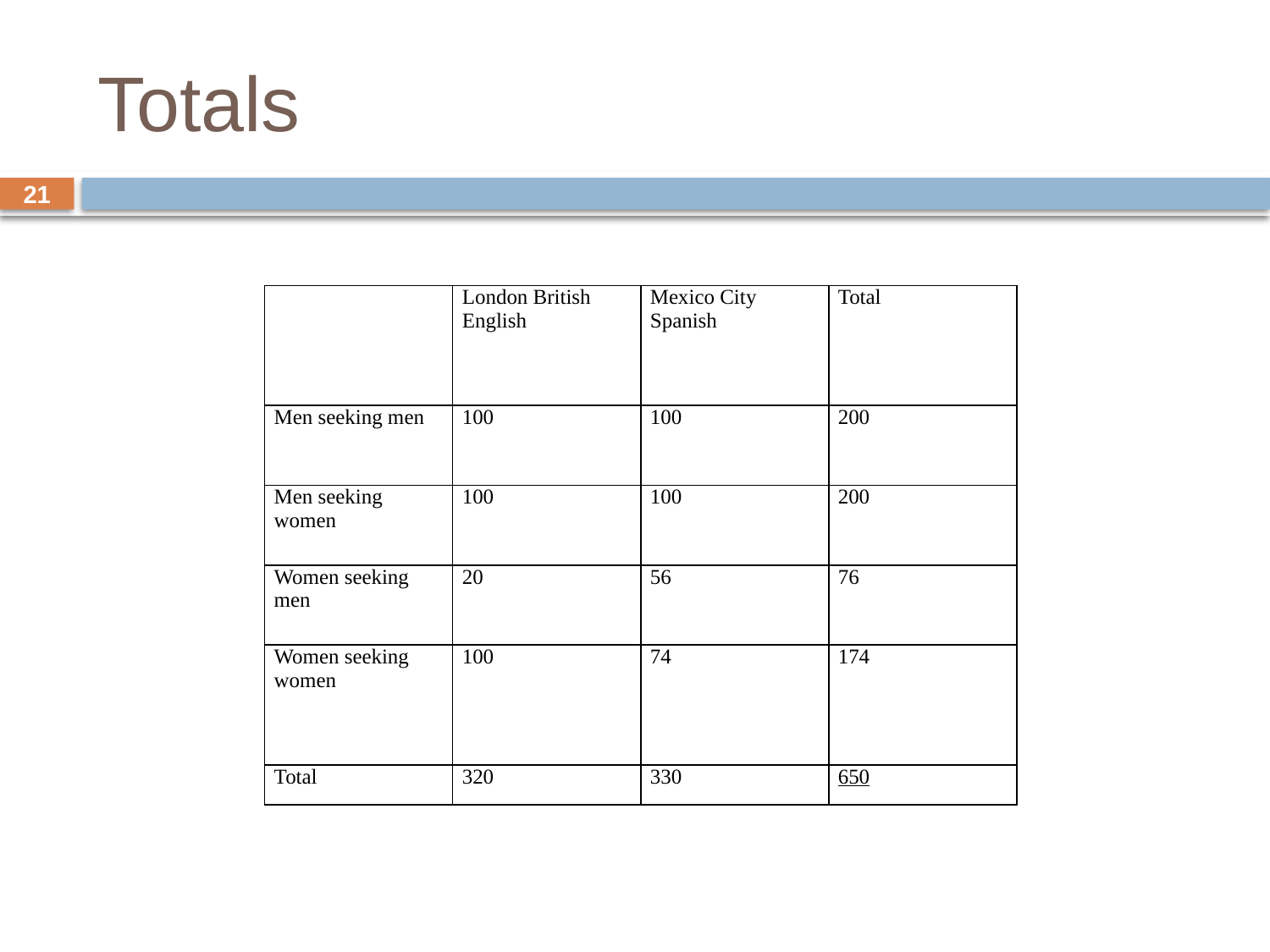

# Totals
21
|  | London British English | Mexico City Spanish | Total |
| --- | --- | --- | --- |
| Men seeking men | 100 | 100 | 200 |
| Men seeking women | 100 | 100 | 200 |
| Women seeking men | 20 | 56 | 76 |
| Women seeking women | 100 | 74 | 174 |
| Total | 320 | 330 | 650 |